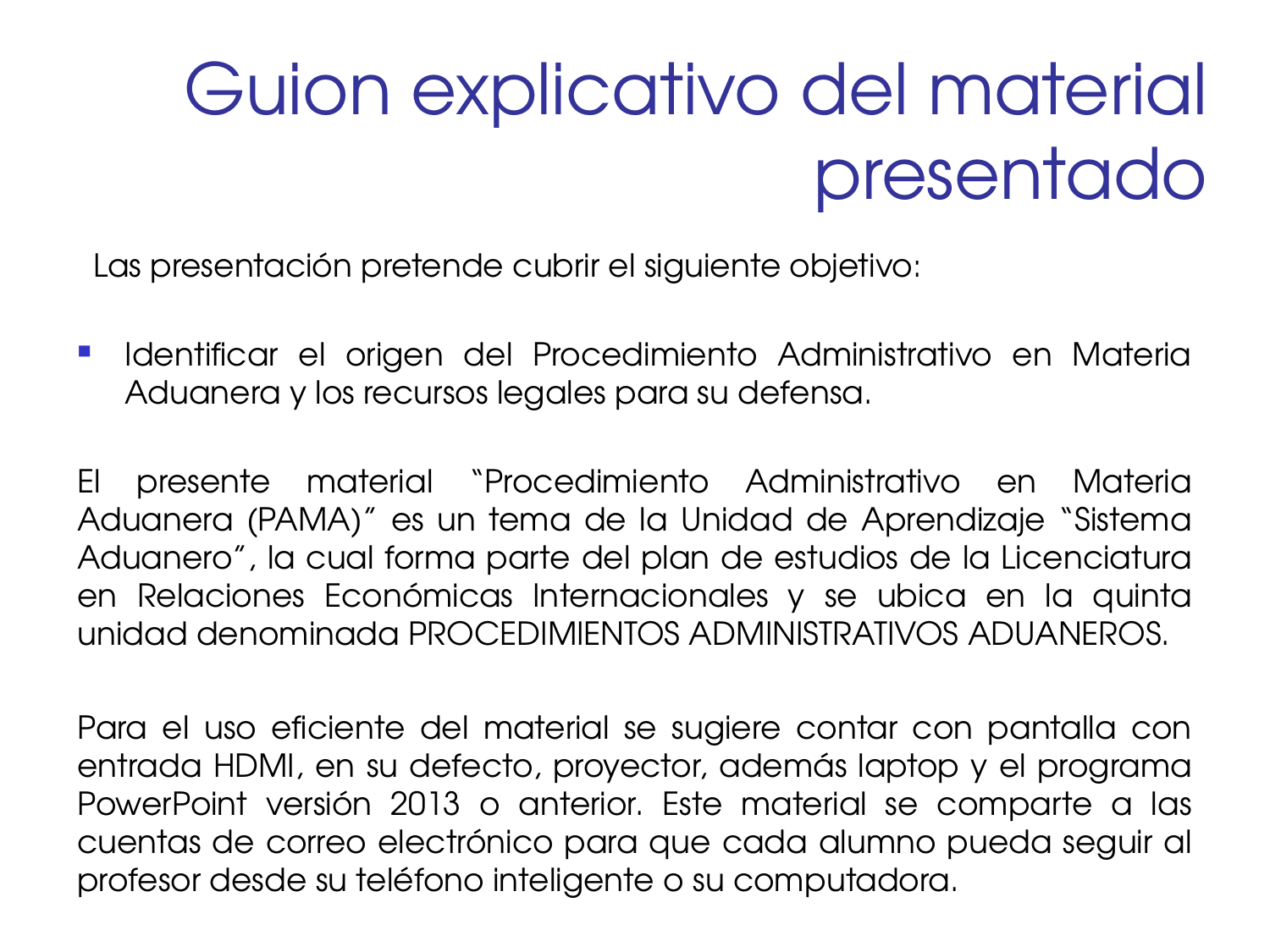

Guion explicativo del material presentado
Las presentación pretende cubrir el siguiente objetivo:

Identificar el origen del Procedimiento Administrativo en Materia Aduanera y los recursos legales para su defensa.

El presente material “Procedimiento Administrativo en Materia Aduanera (PAMA)” es un tema de la Unidad de Aprendizaje “Sistema Aduanero”, la cual forma parte del plan de estudios de la Licenciatura en Relaciones Económicas Internacionales y se ubica en la quinta unidad denominada PROCEDIMIENTOS ADMINISTRATIVOS ADUANEROS.

Para el uso eficiente del material se sugiere contar con pantalla con entrada HDMI, en su defecto, proyector, además laptop y el programa PowerPoint versión 2013 o anterior. Este material se comparte a las cuentas de correo electrónico para que cada alumno pueda seguir al profesor desde su teléfono inteligente o su computadora.